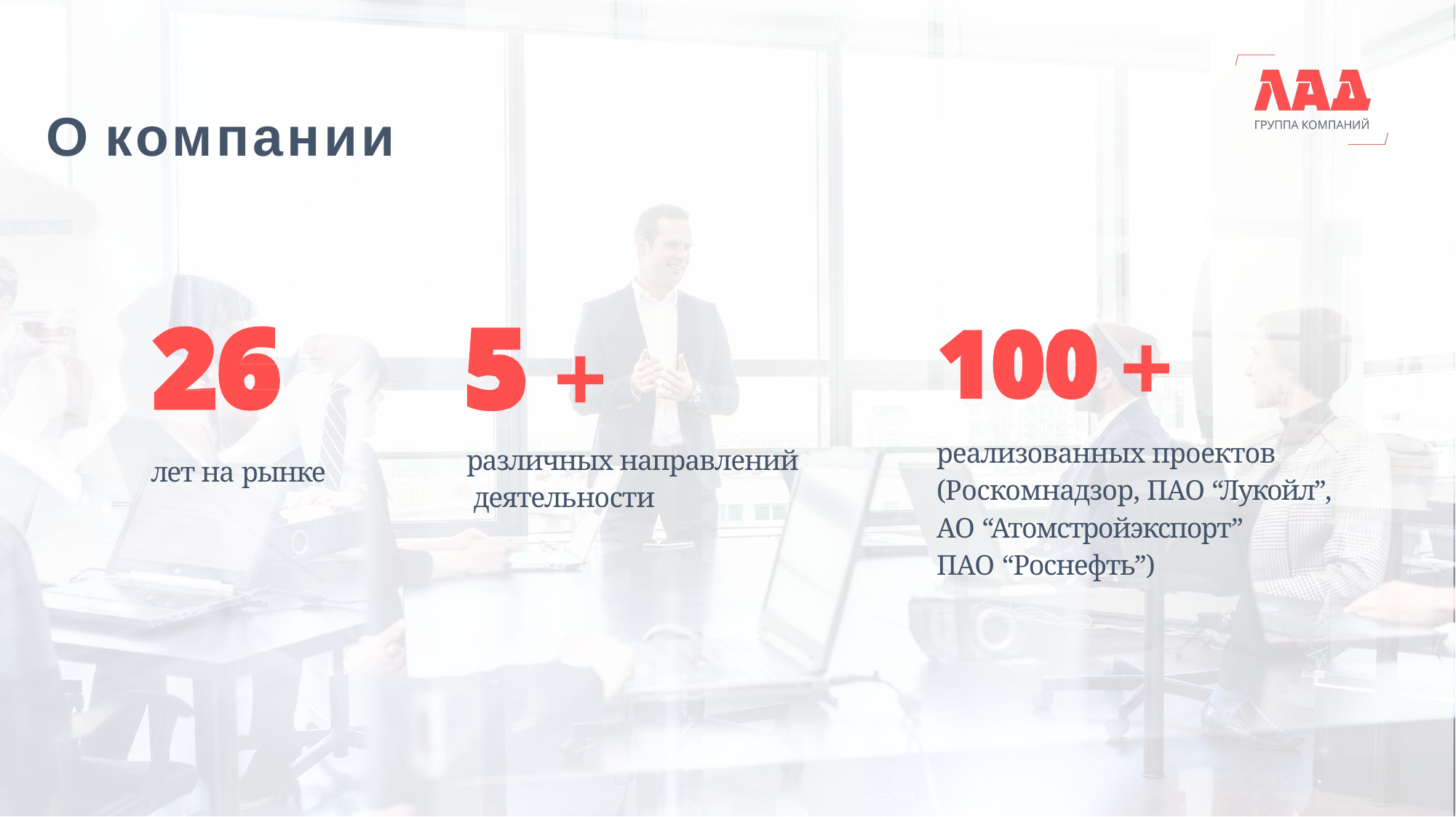

# О компании
+
реализованных проектов  (Роскомнадзор, ПАО “Лукойл”,  АО “Атомстройэкспорт”
ПАО “Роснефть”)
+
различных направлений  деятельности

лет на рынке